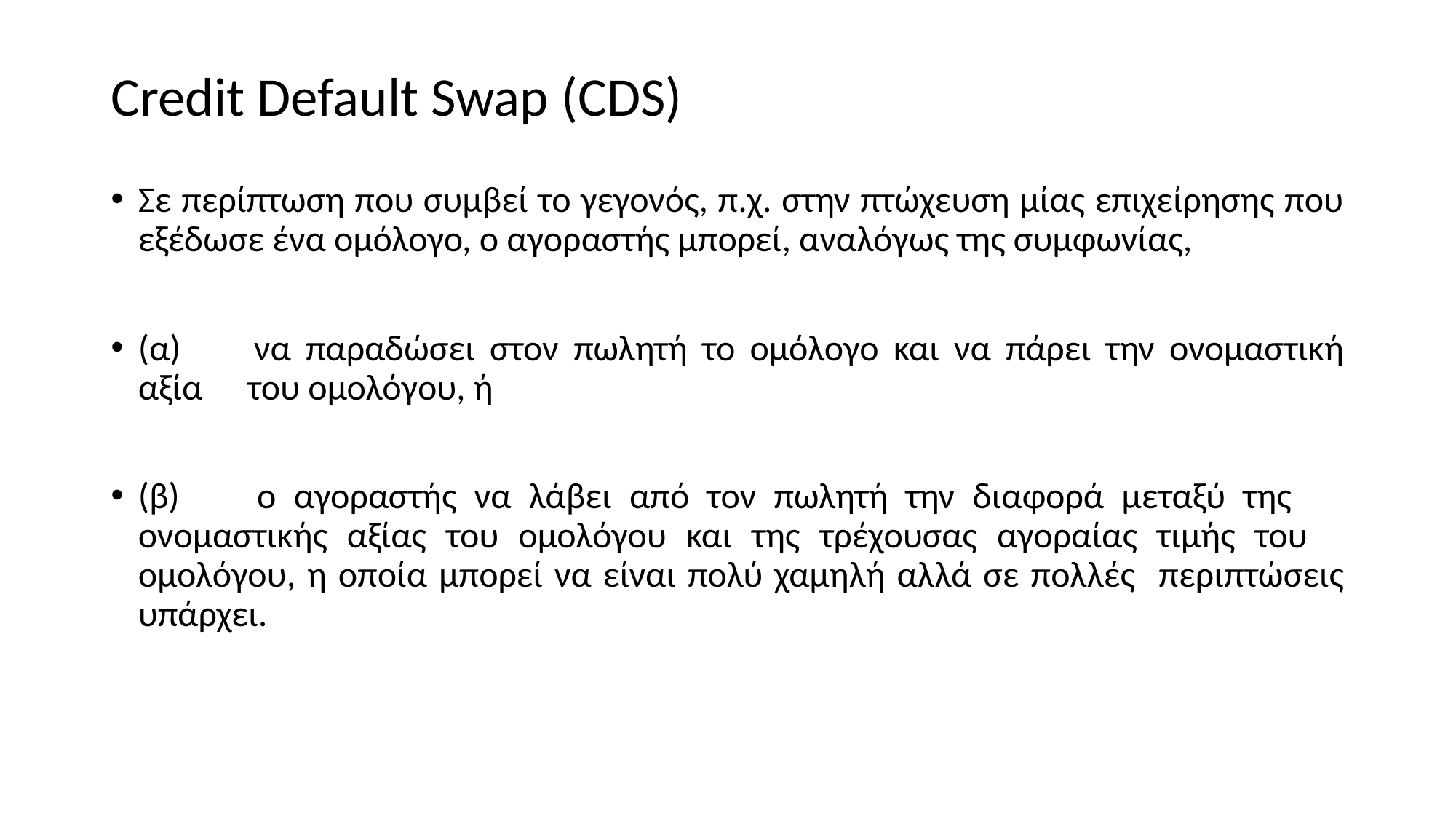

# Credit Default Swap (CDS)
Σε περίπτωση που συμβεί το γεγονός, π.χ. στην πτώχευση μίας επιχείρησης που εξέδωσε ένα ομόλογο, ο αγοραστής μπορεί, αναλόγως της συμφωνίας,

(α) 	να παραδώσει στον πωλητή το ομόλογο και να πάρει την ονομαστική αξία 	του ομολόγου, ή

(β) 	ο αγοραστής να λάβει από τον πωλητή την διαφορά μεταξύ της 	ονομαστικής αξίας του ομολόγου και της τρέχουσας αγοραίας τιμής του 	ομολόγου, η οποία μπορεί να είναι πολύ χαμηλή αλλά σε πολλές 	περιπτώσεις υπάρχει.